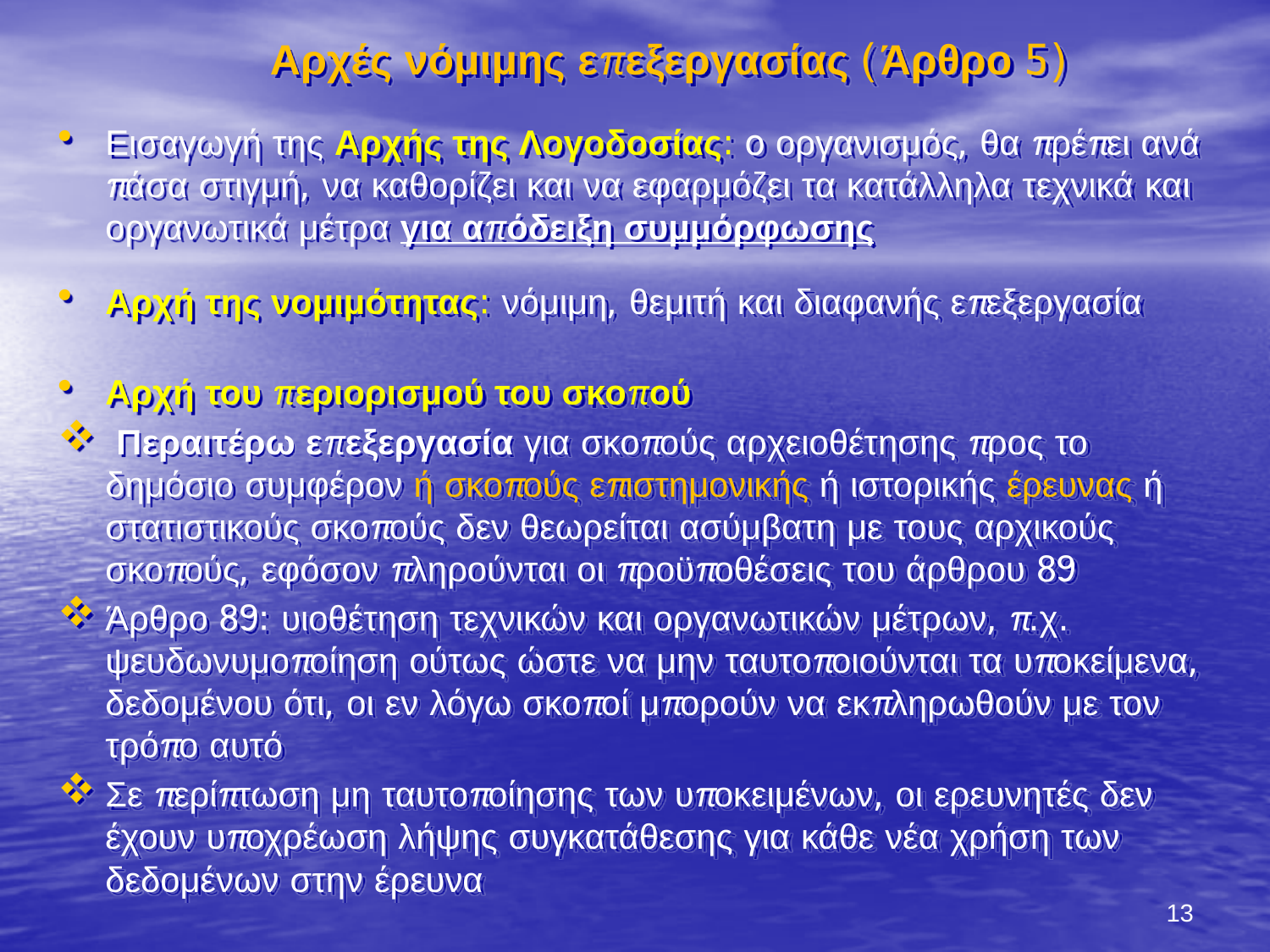

Αρχές νόμιμης επεξεργασίας (Άρθρο 5)

Εισαγωγή της Αρχής της Λογοδοσίας: o οργανισμός, θα πρέπει ανά πάσα στιγμή, να καθορίζει και να εφαρμόζει τα κατάλληλα τεχνικά και οργανωτικά μέτρα για απόδειξη συμμόρφωσης

Αρχή της νομιμότητας: νόμιμη, θεμιτή και διαφανής επεξεργασία

Αρχή του περιορισμού του σκοπού
 Περαιτέρω επεξεργασία για σκοπούς αρχειοθέτησης προς το δημόσιο συμφέρον ή σκοπούς επιστημονικής ή ιστορικής έρευνας ή στατιστικούς σκοπούς δεν θεωρείται ασύμβατη με τους αρχικούς σκοπούς, εφόσον πληρούνται οι προϋποθέσεις του άρθρου 89
Άρθρο 89: υιοθέτηση τεχνικών και οργανωτικών μέτρων, π.χ. ψευδωνυμοποίηση ούτως ώστε να μην ταυτοποιούνται τα υποκείμενα, δεδομένου ότι, οι εν λόγω σκοποί μπορούν να εκπληρωθούν με τον τρόπο αυτό
Σε περίπτωση μη ταυτοποίησης των υποκειμένων, οι ερευνητές δεν έχουν υποχρέωση λήψης συγκατάθεσης για κάθε νέα χρήση των δεδομένων στην έρευνα

13